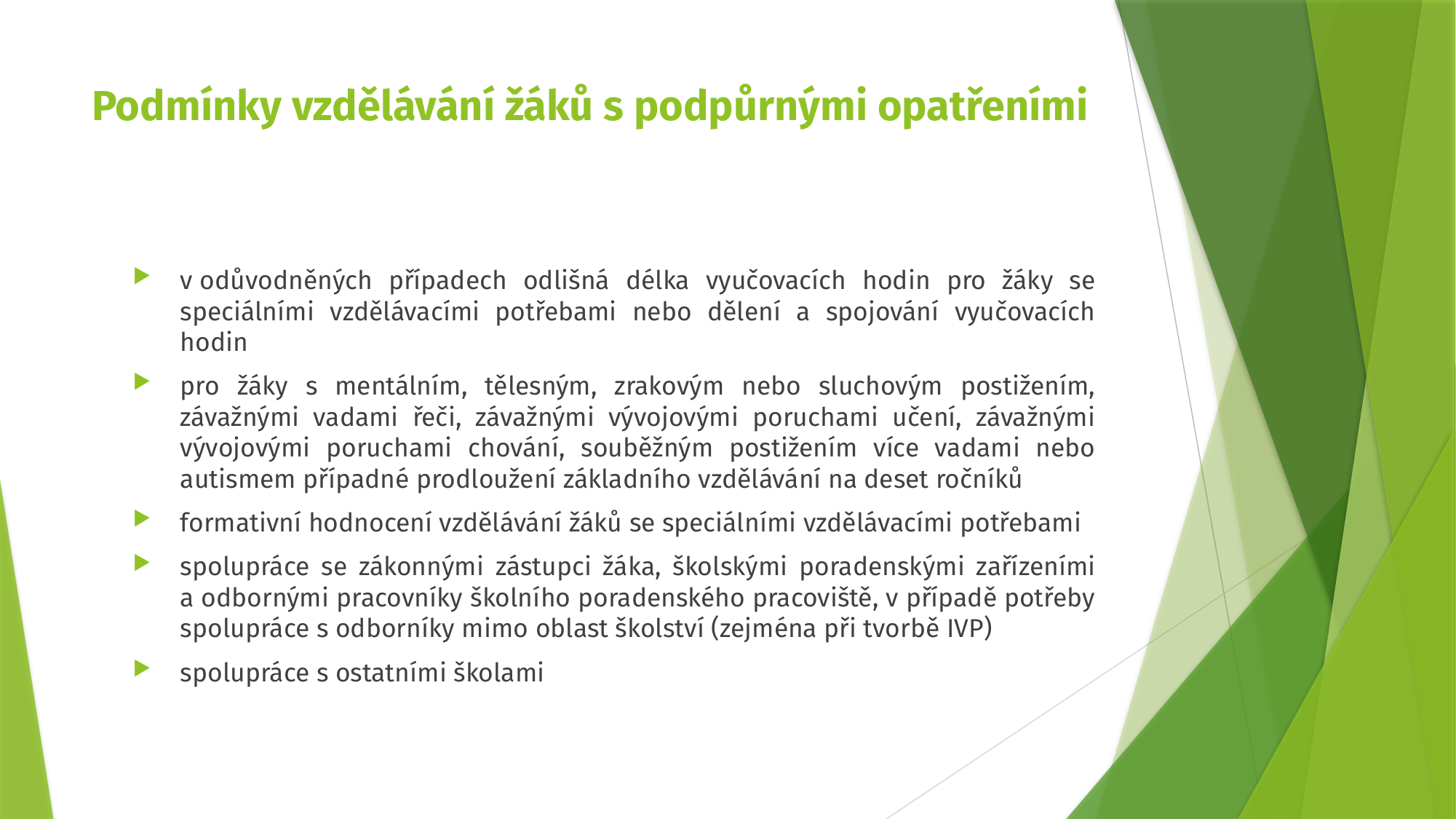

# Podmínky vzdělávání žáků s podpůrnými opatřeními
v odůvodněných případech odlišná délka vyučovacích hodin pro žáky se speciálními vzdělávacími potřebami nebo dělení a spojování vyučovacích hodin
pro žáky s mentálním, tělesným, zrakovým nebo sluchovým postižením, závažnými vadami řeči, závažnými vývojovými poruchami učení, závažnými vývojovými poruchami chování, souběžným postižením více vadami nebo autismem případné prodloužení základního vzdělávání na deset ročníků
formativní hodnocení vzdělávání žáků se speciálními vzdělávacími potřebami
spolupráce se zákonnými zástupci žáka, školskými poradenskými zařízeními a odbornými pracovníky školního poradenského pracoviště, v případě potřeby spolupráce s odborníky mimo oblast školství (zejména při tvorbě IVP)
spolupráce s ostatními školami